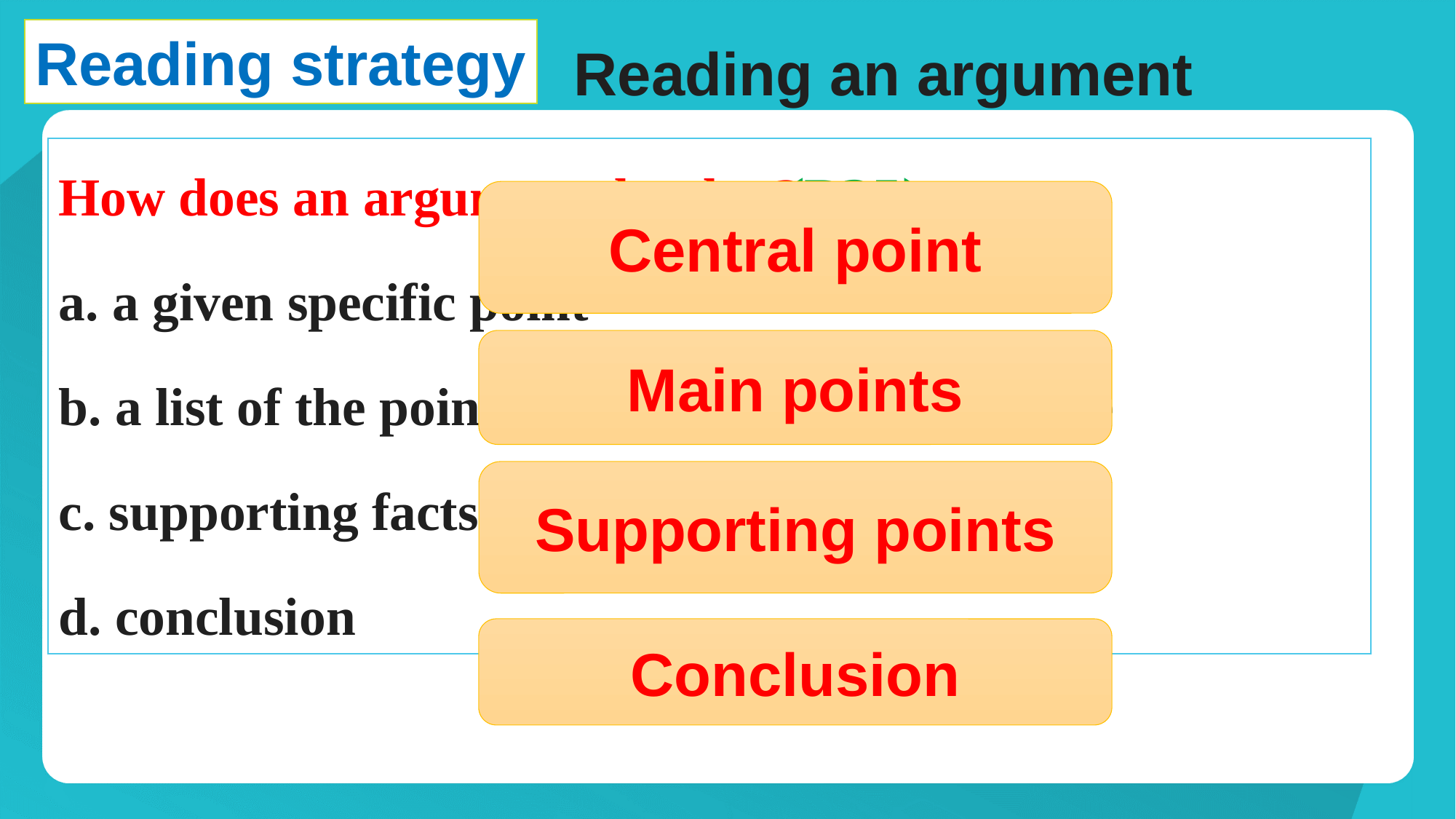

Reading strategy
# Reading an argument
How does an argument develop?
a. a given specific point
b. a list of the points the person wants to make
c. supporting facts
d. conclusion

(P35)
Central point
Main points
Supporting points
Conclusion